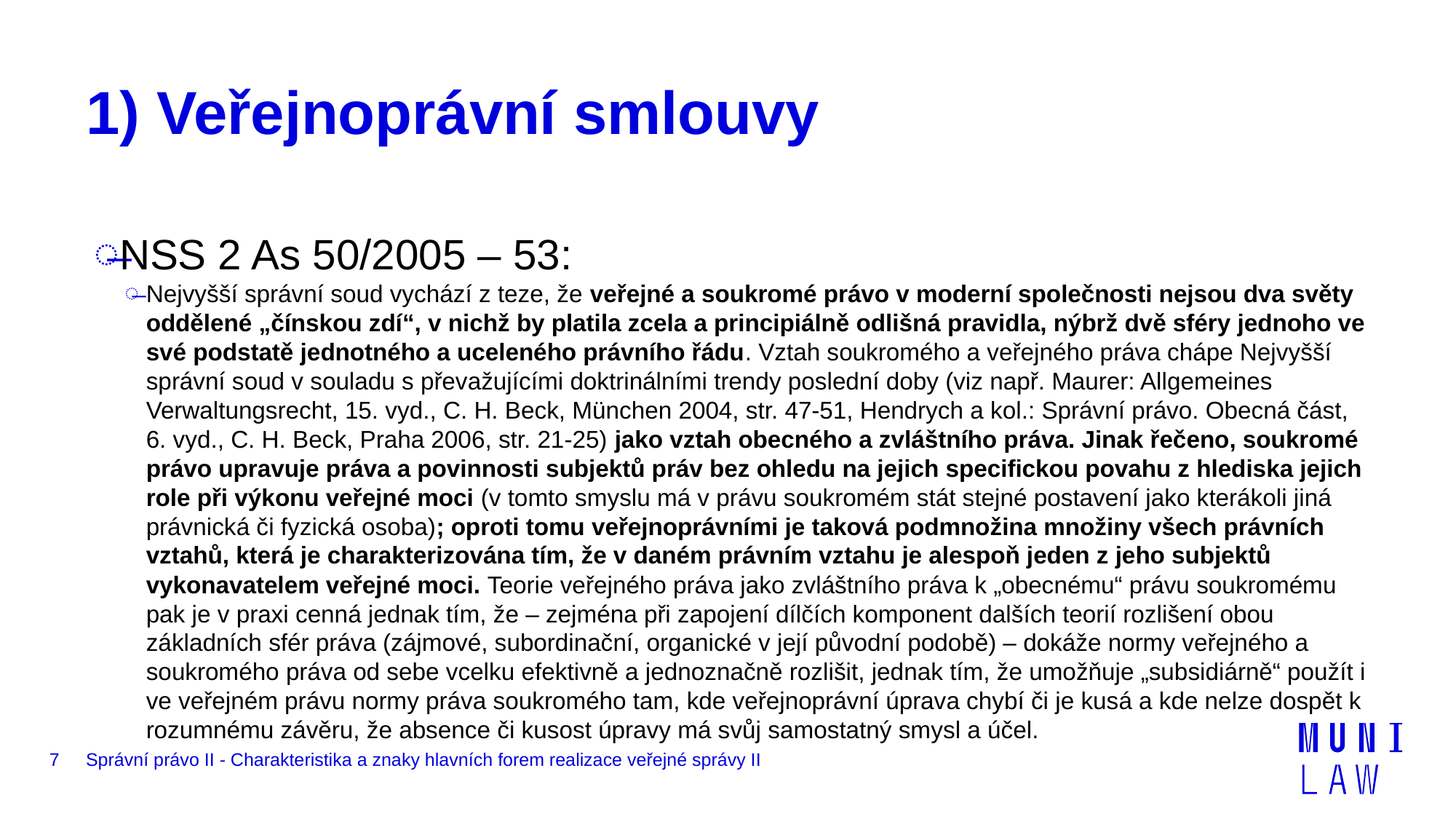

# 1) Veřejnoprávní smlouvy
NSS 2 As 50/2005 – 53:
Nejvyšší správní soud vychází z teze, že veřejné a soukromé právo v moderní společnosti nejsou dva světy oddělené „čínskou zdí“, v nichž by platila zcela a principiálně odlišná pravidla, nýbrž dvě sféry jednoho ve své podstatě jednotného a uceleného právního řádu. Vztah soukromého a veřejného práva chápe Nejvyšší správní soud v souladu s převažujícími doktrinálními trendy poslední doby (viz např. Maurer: Allgemeines Verwaltungsrecht, 15. vyd., C. H. Beck, München 2004, str. 47-51, Hendrych a kol.: Správní právo. Obecná část, 6. vyd., C. H. Beck, Praha 2006, str. 21-25) jako vztah obecného a zvláštního práva. Jinak řečeno, soukromé právo upravuje práva a povinnosti subjektů práv bez ohledu na jejich specifickou povahu z hlediska jejich role při výkonu veřejné moci (v tomto smyslu má v právu soukromém stát stejné postavení jako kterákoli jiná právnická či fyzická osoba); oproti tomu veřejnoprávními je taková podmnožina množiny všech právních vztahů, která je charakterizována tím, že v daném právním vztahu je alespoň jeden z jeho subjektů vykonavatelem veřejné moci. Teorie veřejného práva jako zvláštního práva k „obecnému“ právu soukromému pak je v praxi cenná jednak tím, že – zejména při zapojení dílčích komponent dalších teorií rozlišení obou základních sfér práva (zájmové, subordinační, organické v její původní podobě) – dokáže normy veřejného a soukromého práva od sebe vcelku efektivně a jednoznačně rozlišit, jednak tím, že umožňuje „subsidiárně“ použít i ve veřejném právu normy práva soukromého tam, kde veřejnoprávní úprava chybí či je kusá a kde nelze dospět k rozumnému závěru, že absence či kusost úpravy má svůj samostatný smysl a účel.
7
Správní právo II - Charakteristika a znaky hlavních forem realizace veřejné správy II